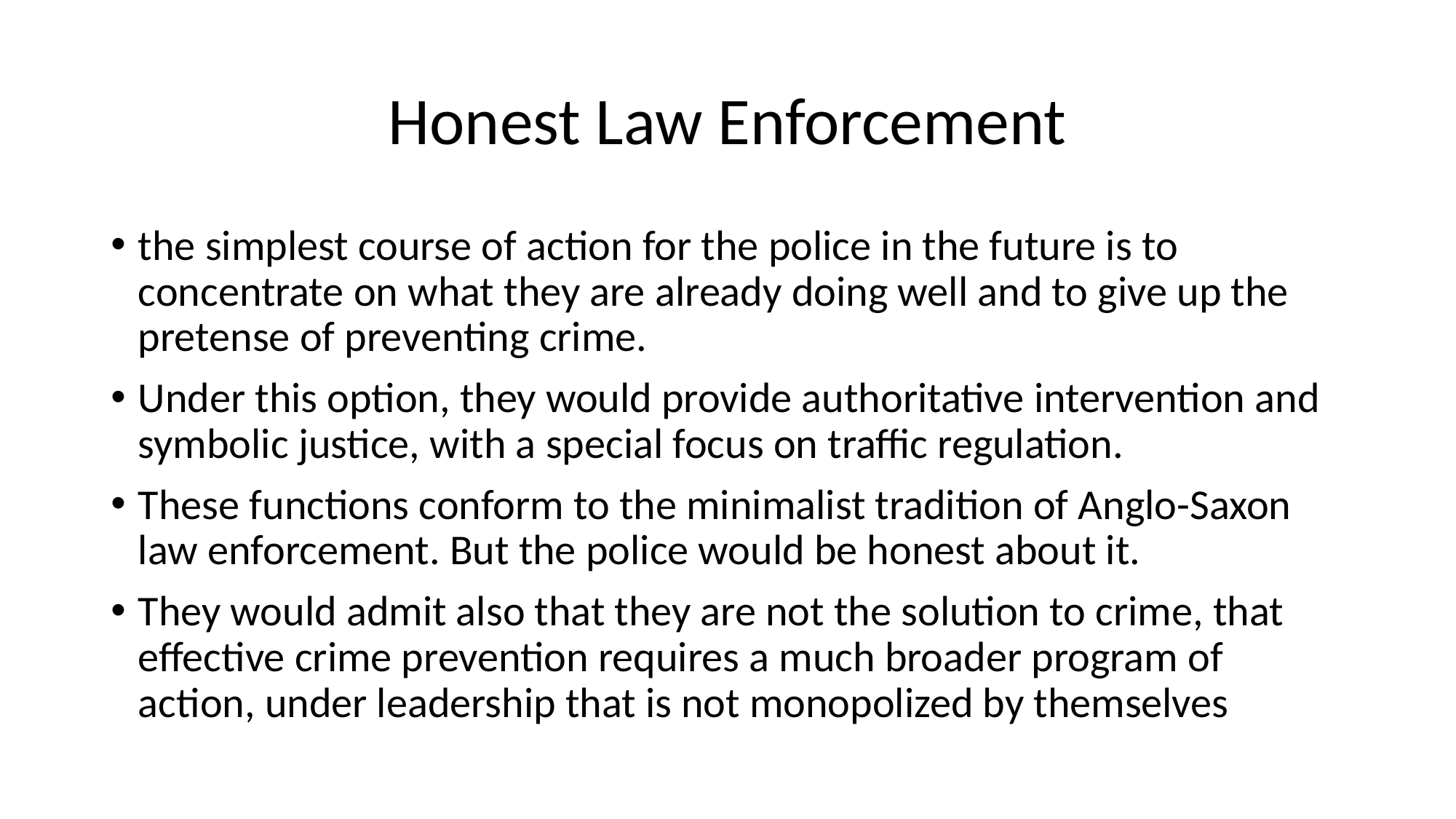

# Honest Law Enforcement
the simplest course of action for the police in the future is to concentrate on what they are already doing well and to give up the pretense of preventing crime.
Under this option, they would provide authoritative intervention and symbolic justice, with a special focus on traffic regulation.
These functions conform to the minimalist tradition of Anglo-Saxon law enforcement. But the police would be honest about it.
They would admit also that they are not the solution to crime, that effective crime prevention requires a much broader program of action, under leadership that is not monopolized by themselves